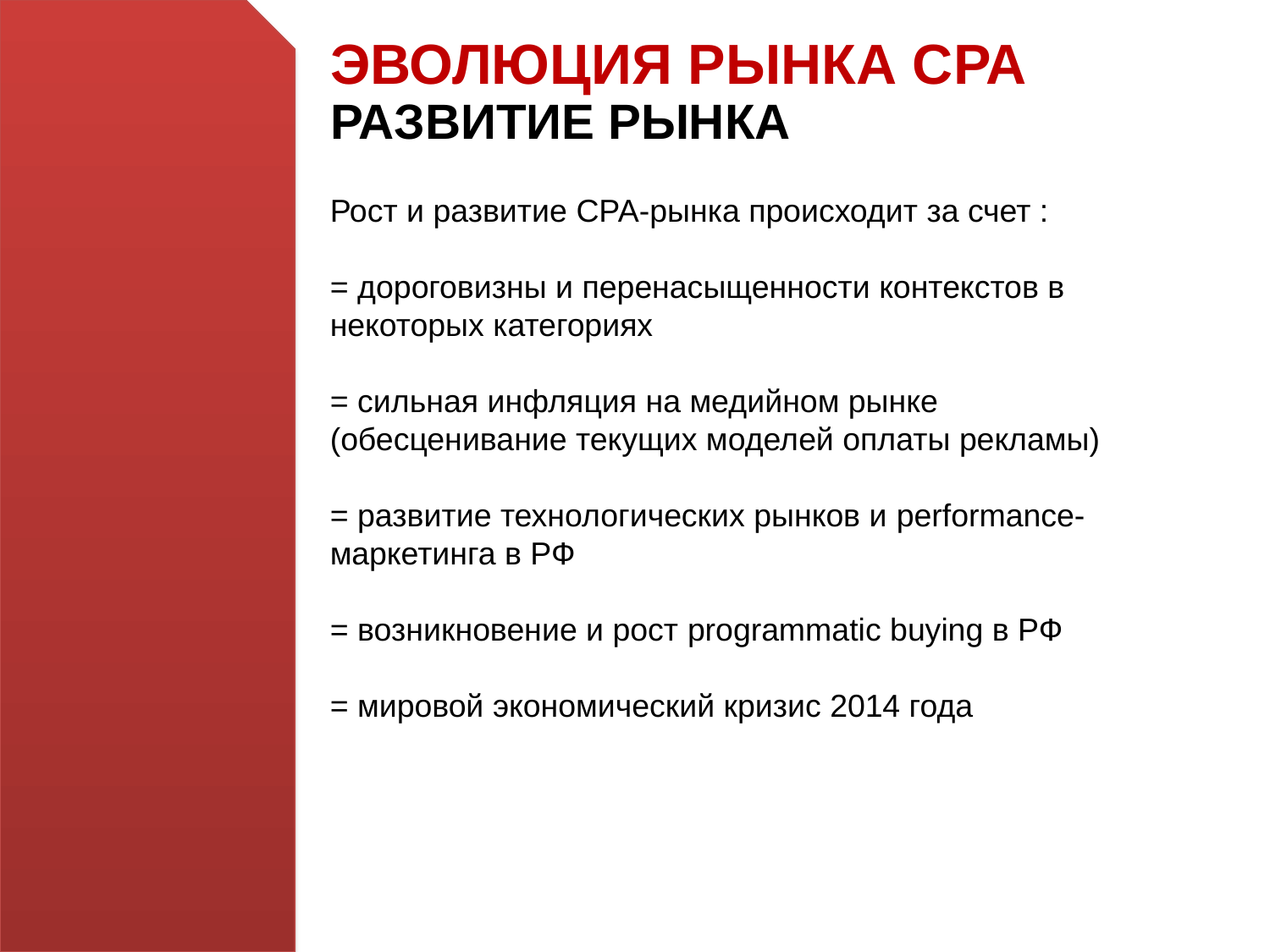

ЭВОЛЮЦИЯ РЫНКА СРА
РАЗВИТИЕ РЫНКА
Рост и развитие СРА-рынка происходит за счет :

= дороговизны и перенасыщенности контекстов в некоторых категориях
= сильная инфляция на медийном рынке (обесценивание текущих моделей оплаты рекламы)

= развитие технологических рынков и performance-маркетинга в РФ

= возникновение и рост programmatic buying в РФ

= мировой экономический кризис 2014 года